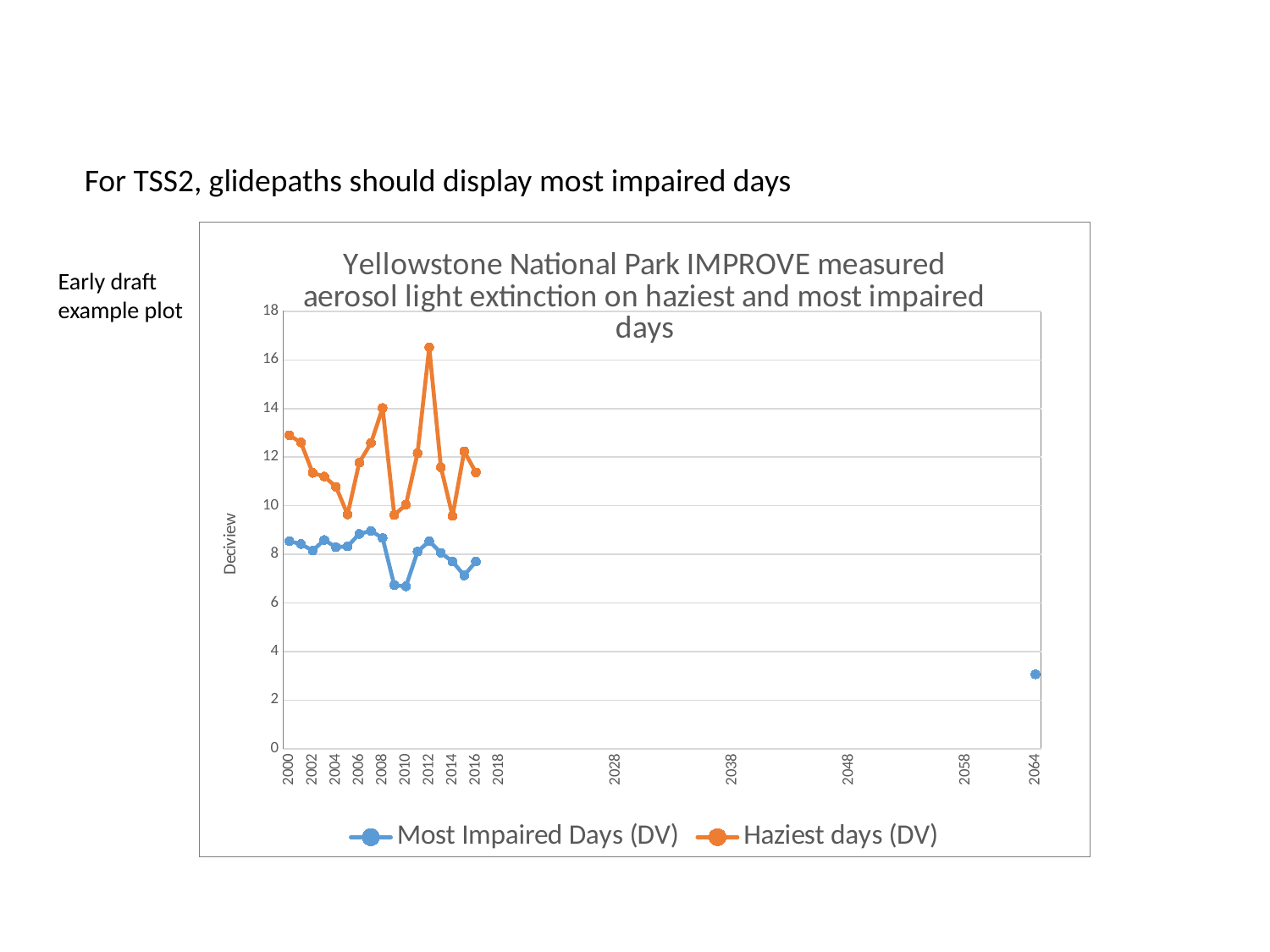

For TSS2, glidepaths should display most impaired days

[unsupported chart]

Early draft
example plot